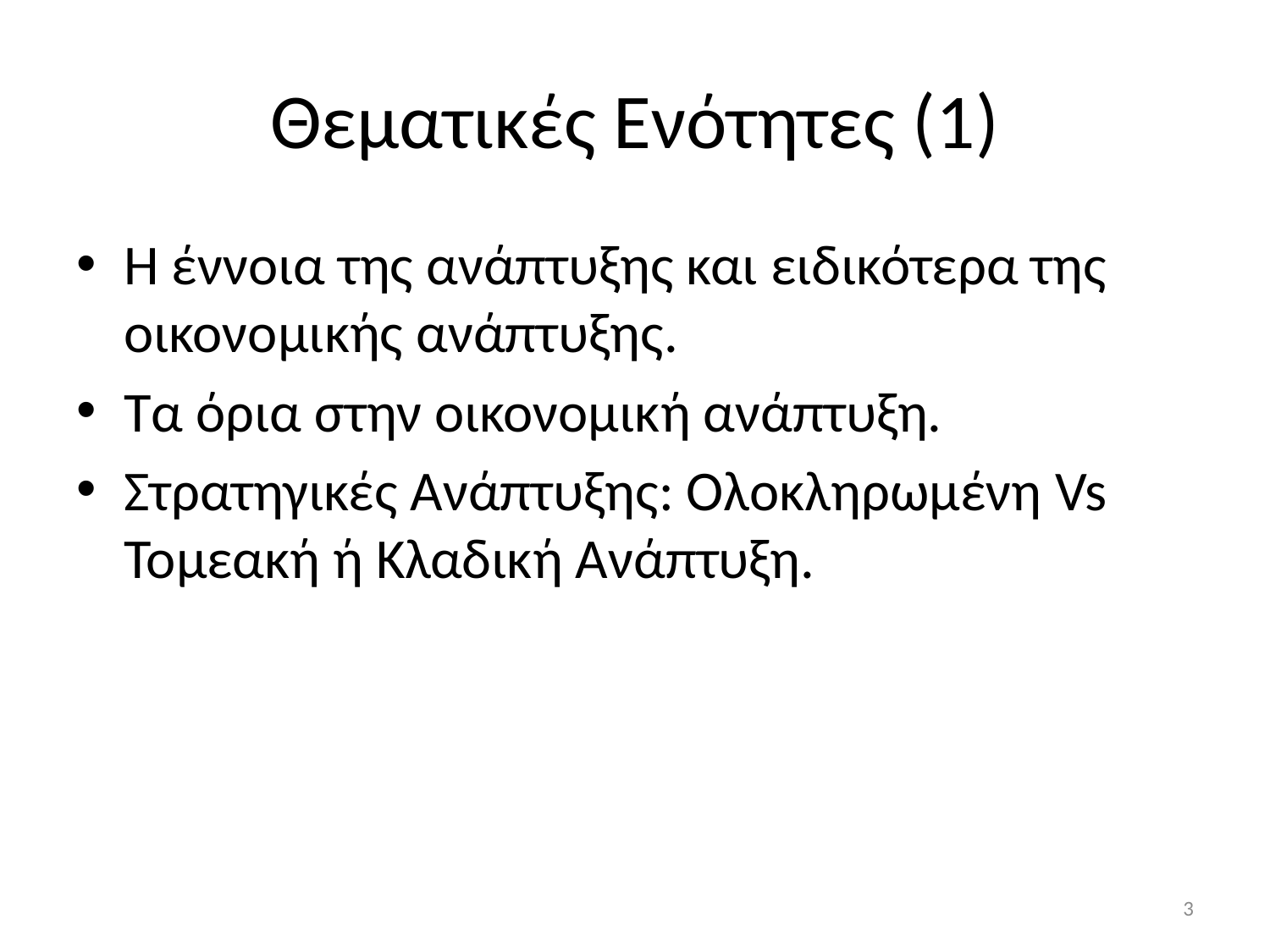

# Θεματικές Ενότητες (1)
Η έννοια της ανάπτυξης και ειδικότερα της οικονομικής ανάπτυξης.
Τα όρια στην οικονομική ανάπτυξη.
Στρατηγικές Ανάπτυξης: Ολοκληρωμένη Vs Τομεακή ή Κλαδική Ανάπτυξη.
3